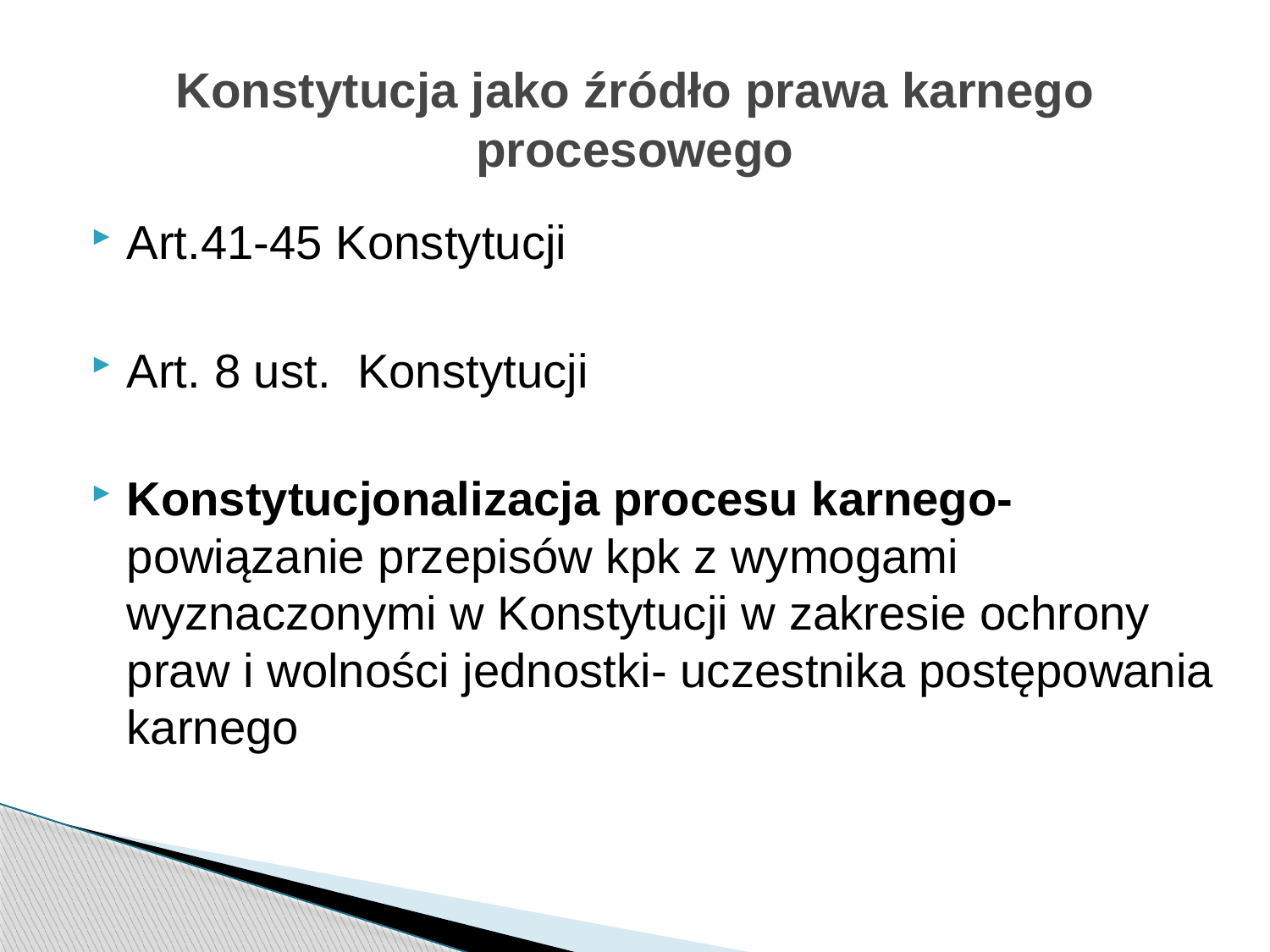

# Konstytucja jako źródło prawa karnego procesowego
Art.41-45 Konstytucji

Art. 8 ust.  Konstytucji

Konstytucjonalizacja procesu karnego- powiązanie przepisów kpk z wymogami wyznaczonymi w Konstytucji w zakresie ochrony praw i wolności jednostki- uczestnika postępowania karnego